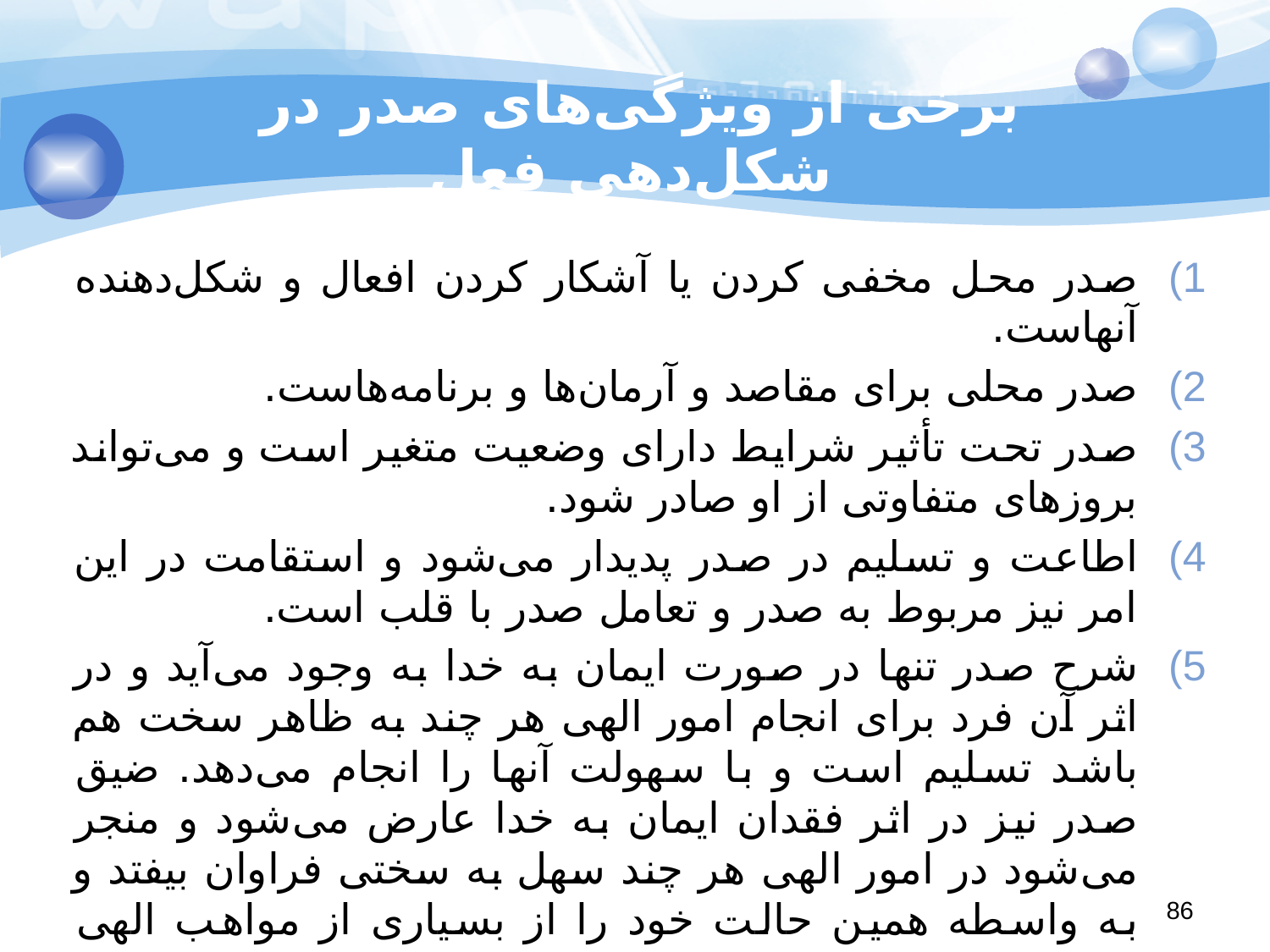

# برخی از ویژگی‌های صدر در شکل‌دهی فعل
صدر محل مخفی کردن یا آشکار کردن افعال و شکل‌دهنده آنهاست.
صدر محلی برای مقاصد و آرمان‌ها و برنامه‌هاست.
صدر تحت تأثیر شرایط دارای وضعیت متغیر است و می‌تواند بروزهای متفاوتی از او صادر شود.
اطاعت و تسلیم در صدر پدیدار می‌شود و استقامت در این امر نیز مربوط به صدر و تعامل صدر با قلب است.
شرح صدر تنها در صورت ایمان به خدا به وجود می‌آید و در اثر آن فرد برای انجام امور الهی هر چند به ظاهر سخت هم باشد تسلیم است و با سهولت آنها را انجام می‌دهد. ضیق صدر نیز در اثر فقدان ایمان به خدا عارض می‌شود و منجر می‌شود در امور الهی هر چند سهل به سختی فراوان بیفتد و به واسطه همین حالت خود را از بسیاری از مواهب الهی محروم نماید و از خردورزی دور سازد.

86